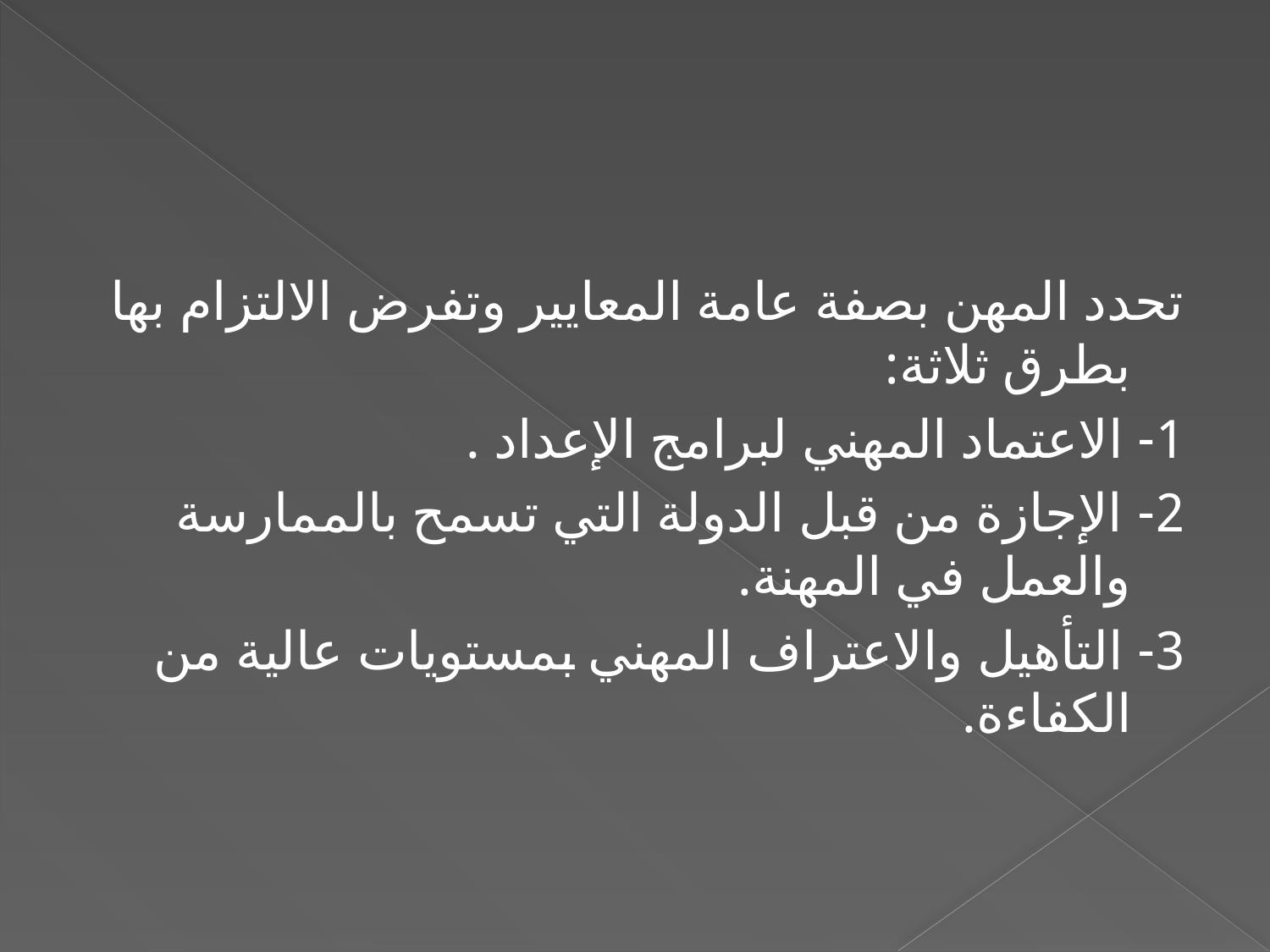

#
تحدد المهن بصفة عامة المعايير وتفرض الالتزام بها بطرق ثلاثة:
1- الاعتماد المهني لبرامج الإعداد .
2- الإجازة من قبل الدولة التي تسمح بالممارسة والعمل في المهنة.
3- التأهيل والاعتراف المهني بمستويات عالية من الكفاءة.